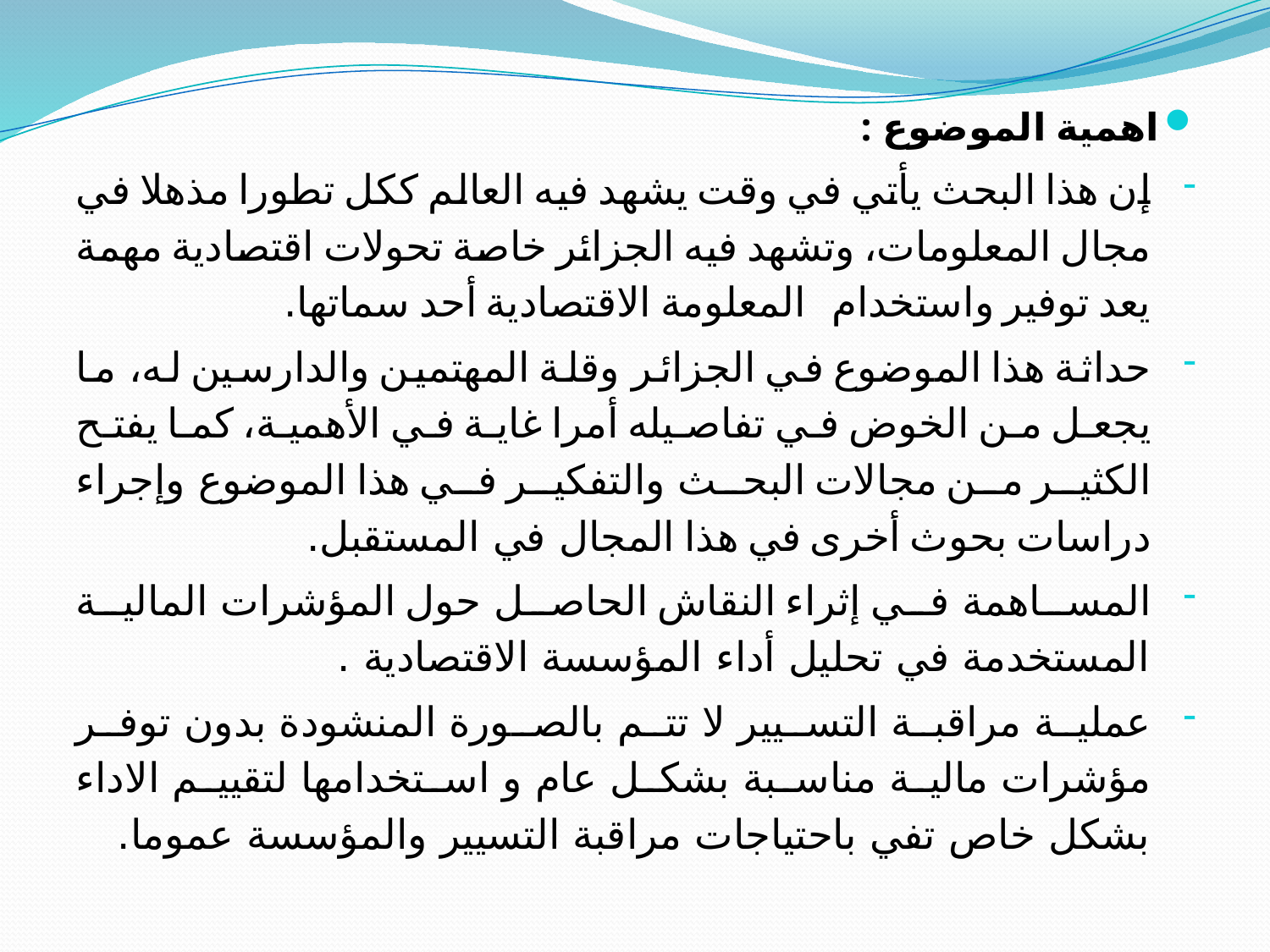

اهمية الموضوع :
إن هذا البحث يأتي في وقت يشهد فيه العالم ككل تطورا مذهلا في مجال المعلومات، وتشهد فيه الجزائر خاصة تحولات اقتصادية مهمة يعد توفير واستخدام  المعلومة الاقتصادية أحد سماتها.
حداثة هذا الموضوع في الجزائر وقلة المهتمين والدارسين له، ما يجعل من الخوض في تفاصيله أمرا غاية في الأهمية، كما يفتح الكثير من مجالات البحث والتفكير في هذا الموضوع وإجراء دراسات بحوث أخرى في هذا المجال في المستقبل.
المساهمة في إثراء النقاش الحاصل حول المؤشرات المالية المستخدمة في تحليل أداء المؤسسة الاقتصادية .
عملية مراقبة التسيير لا تتم بالصورة المنشودة بدون توفر مؤشرات مالية مناسبة بشكل عام و استخدامها لتقييم الاداء بشكل خاص تفي باحتياجات مراقبة التسيير والمؤسسة عموما.